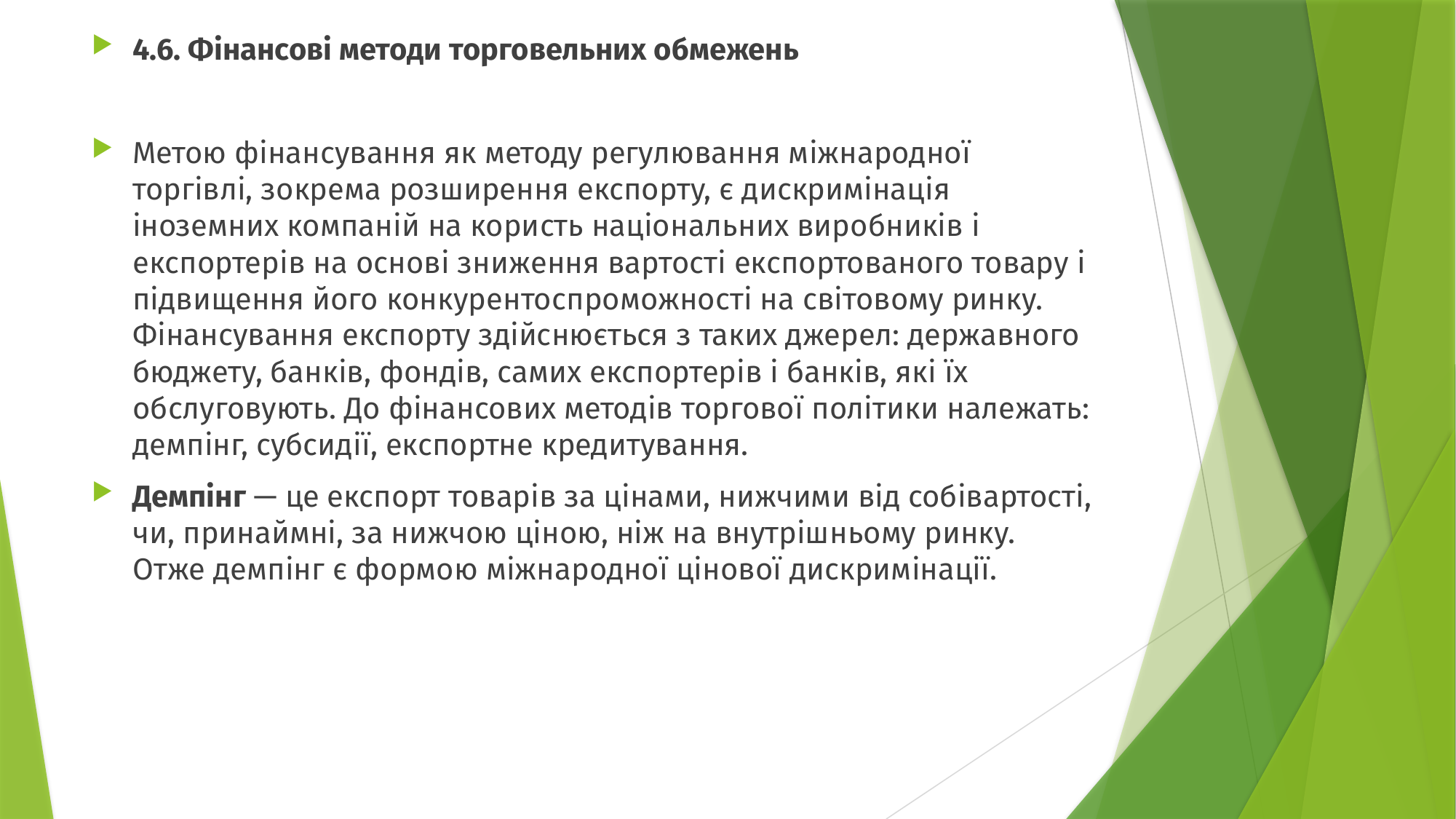

4.6. Фінансові методи торговельних обмежень

Метою фінансування як методу регулювання міжнародної торгівлі, зокрема розширення експорту, є дискримінація іноземних компаній на користь національних виробників і експортерів на основі зниження вартості експортованого товару і підвищення його конкурентоспроможності на світовому ринку. Фінансування експорту здійснюється з таких джерел: державного бюджету, банків, фондів, самих експортерів і банків, які їх обслуговують. До фінансових методів торгової політики належать: демпінг, субсидії, експортне кредитування.
Демпінг — це експорт товарів за цінами, нижчими від собівартості, чи, принаймні, за нижчою ціною, ніж на внутрішньому ринку. Отже демпінг є формою міжнародної цінової дискримінації.